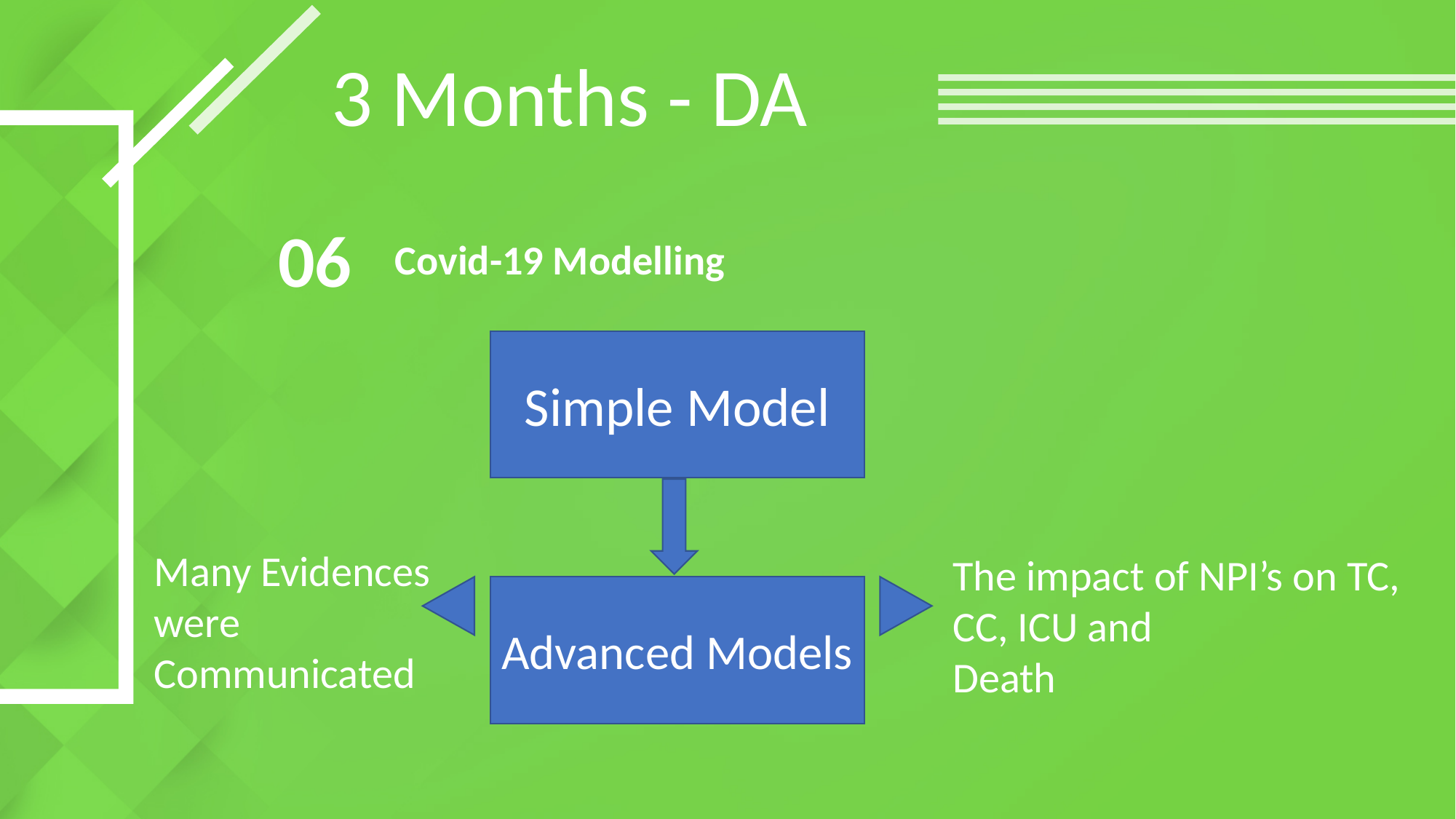

3 Months - DA

06
Covid-19 Modelling

Simple Model

Many Evidences
were
Communicated
The impact of NPI’s on TC,
CC, ICU and
Death
Advanced Models